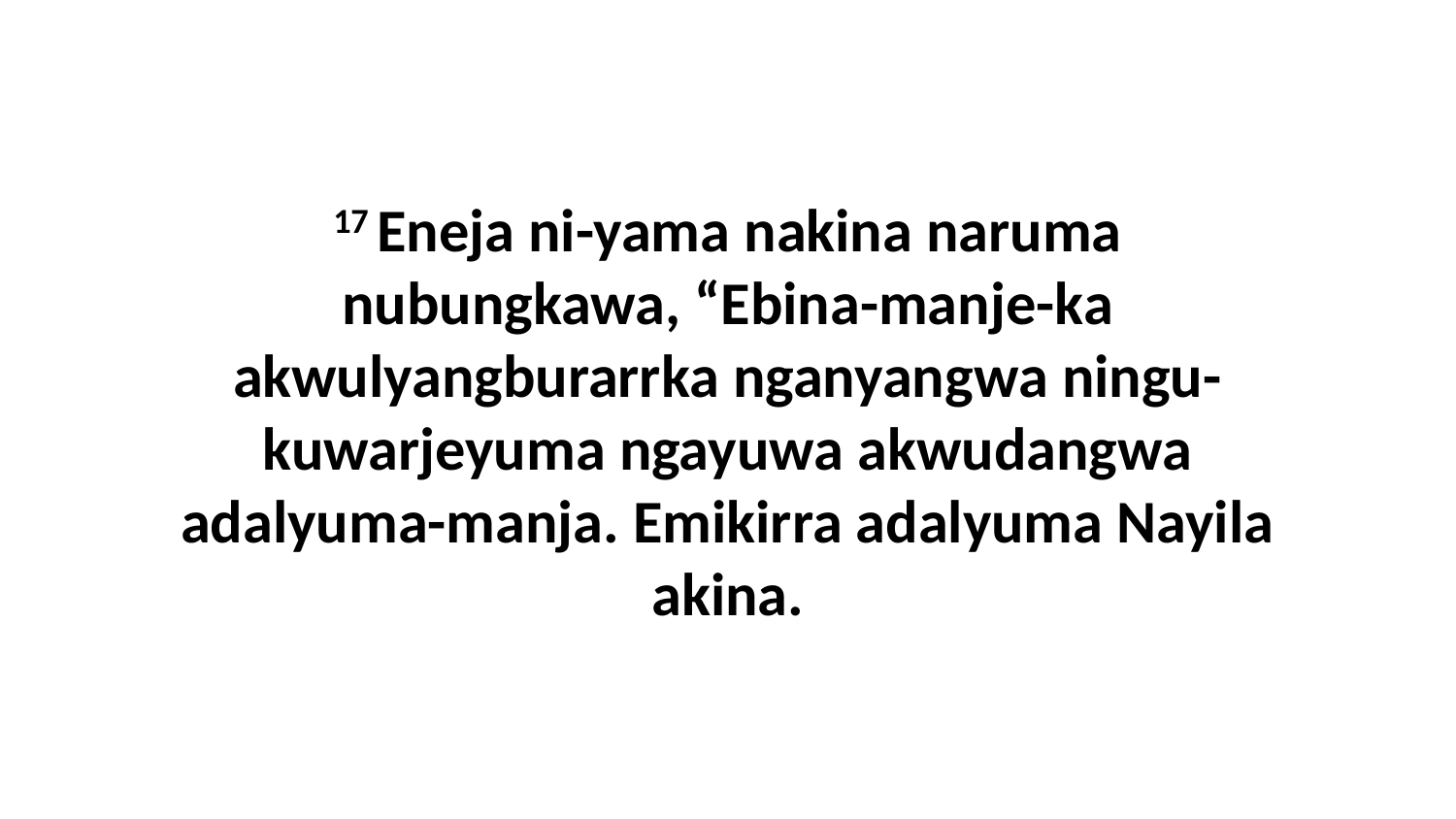

17 Eneja ni-yama nakina naruma nubungkawa, “Ebina-manje-ka akwulyangburarrka nganyangwa ningu-kuwarjeyuma ngayuwa akwudangwa adalyuma-manja. Emikirra adalyuma Nayila akina.